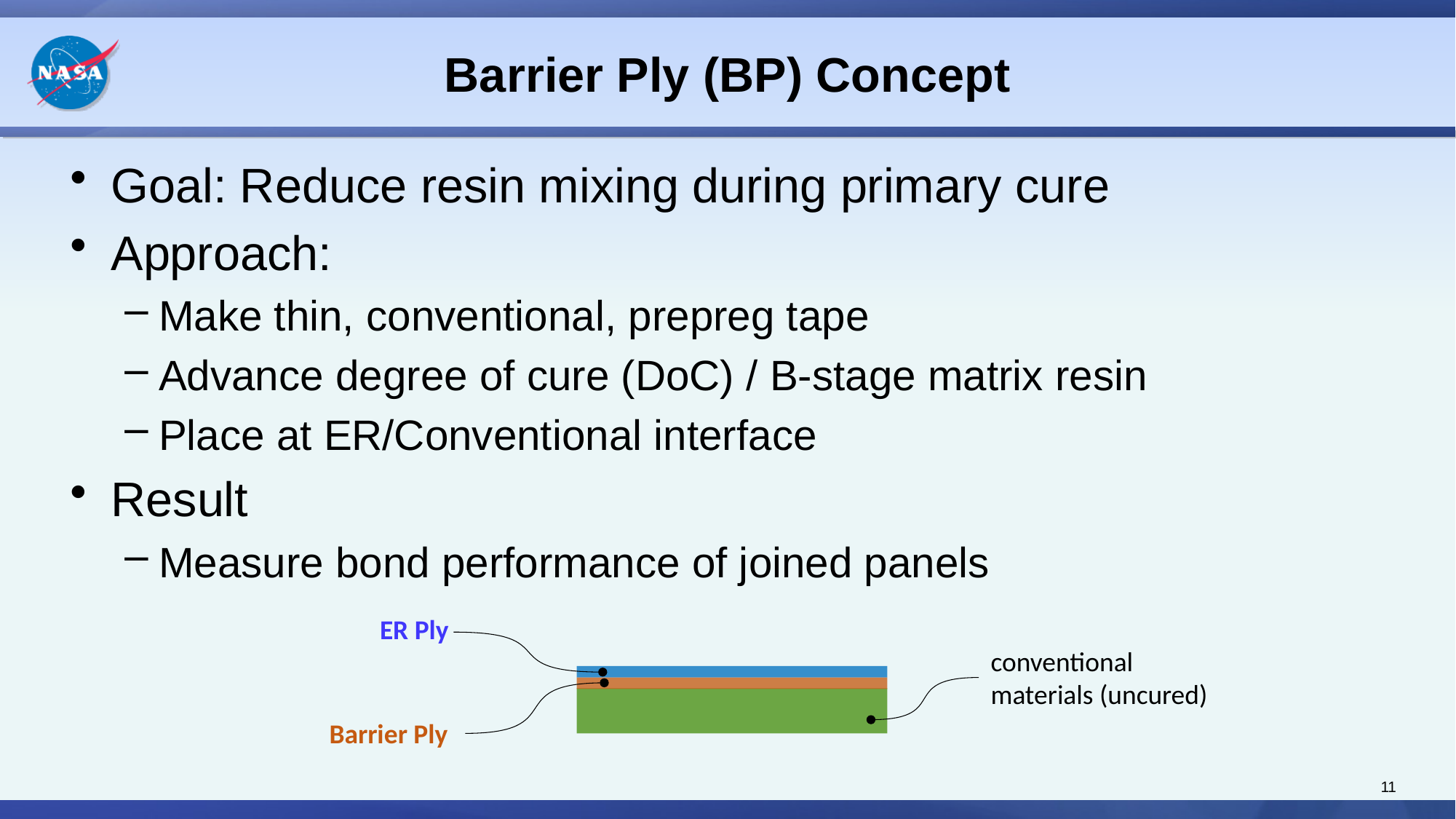

# Barrier Ply (BP) Concept
Goal: Reduce resin mixing during primary cure
Approach:
Make thin, conventional, prepreg tape
Advance degree of cure (DoC) / B-stage matrix resin
Place at ER/Conventional interface
Result
Measure bond performance of joined panels
ER Ply
conventional materials (uncured)

Barrier Ply